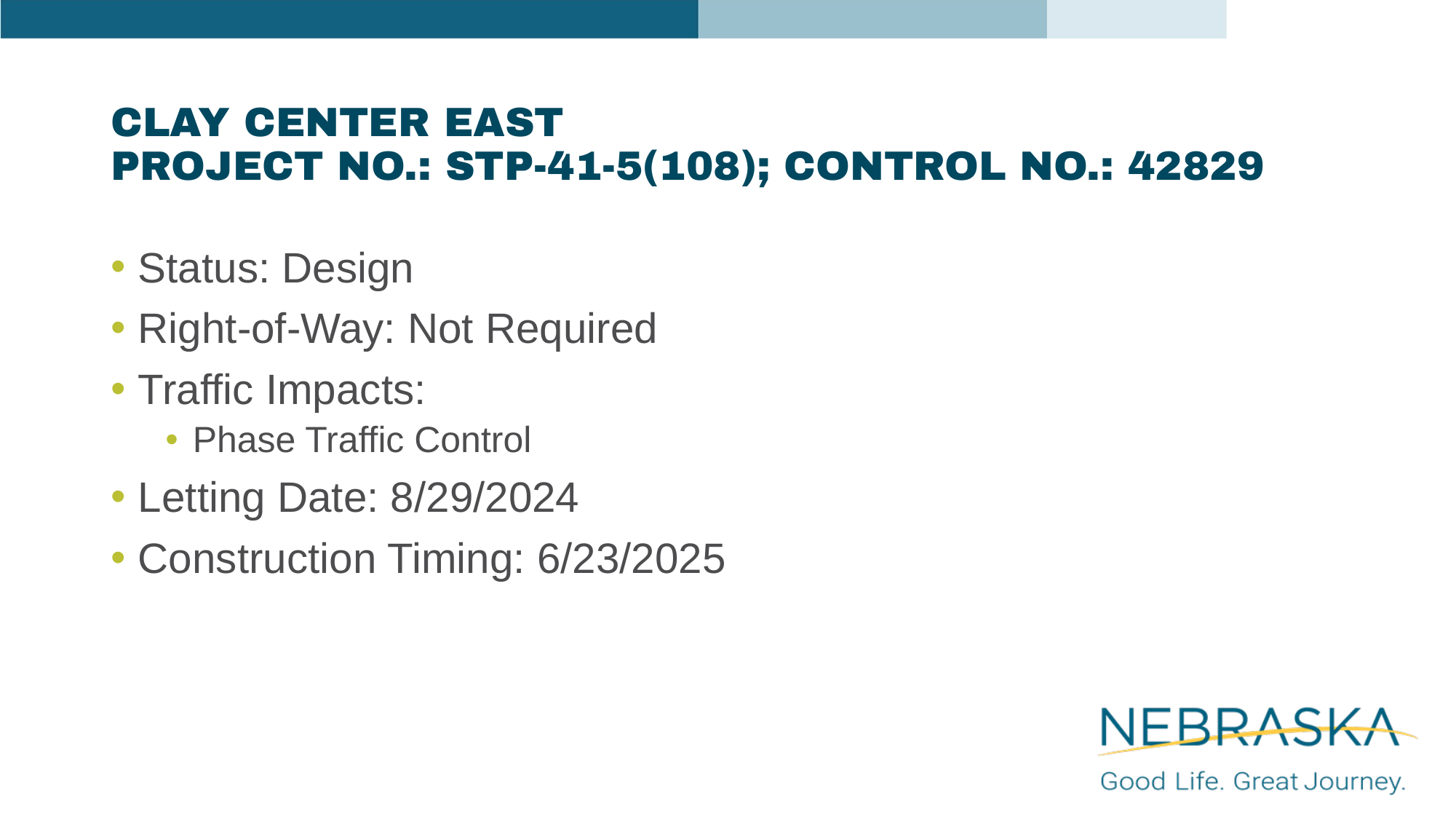

# Clay Center East Project No.: STP-41-5(108); Control No.: 42829
Status: Design
Right-of-Way: Not Required
Traffic Impacts:
Phase Traffic Control
Letting Date: 8/29/2024
Construction Timing: 6/23/2025